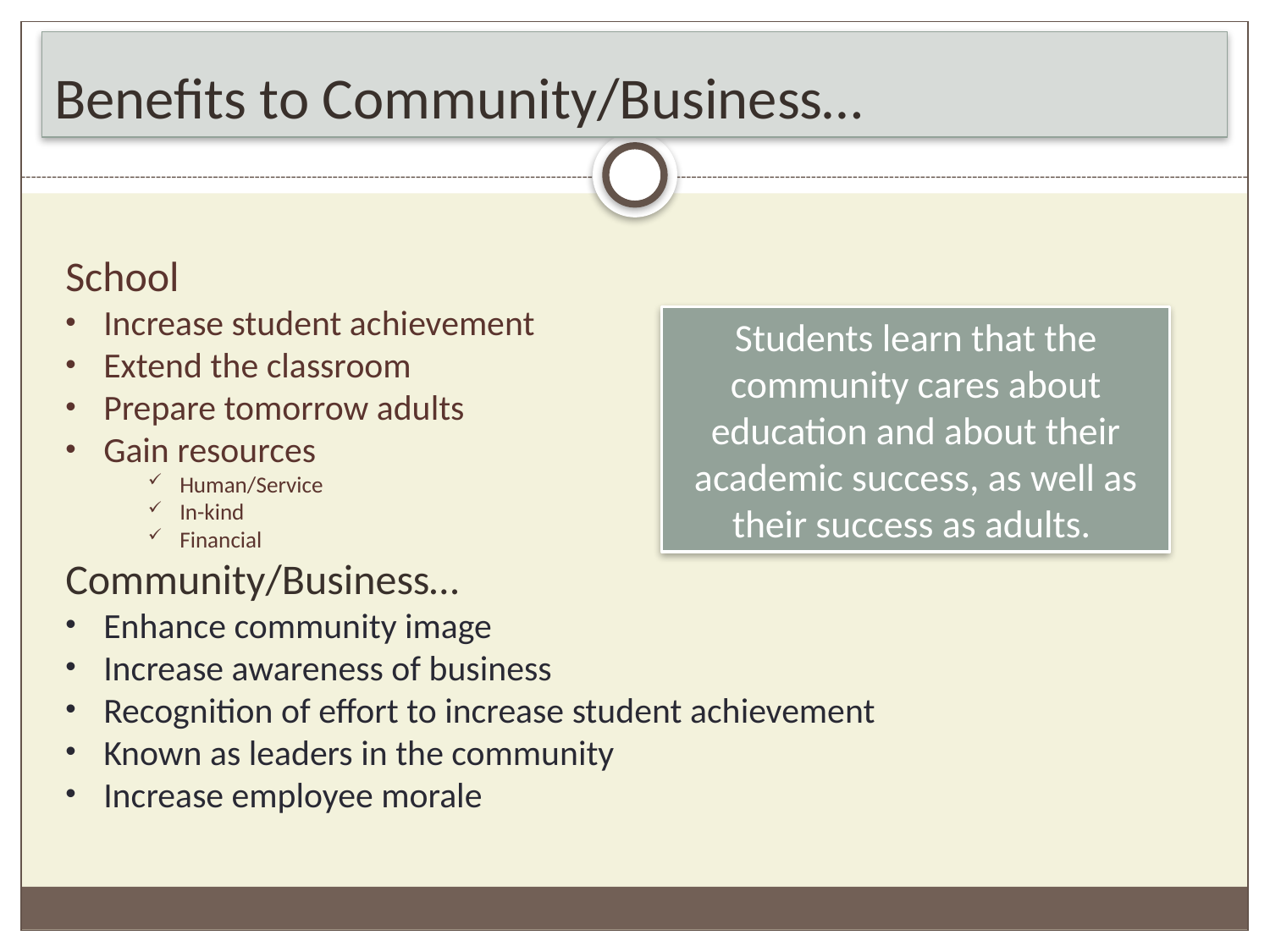

# Benefits to Community/Business…
School
Increase student achievement
Extend the classroom
Prepare tomorrow adults
Gain resources
Human/Service
In-kind
Financial
Community/Business…
Enhance community image
Increase awareness of business
Recognition of effort to increase student achievement
Known as leaders in the community
Increase employee morale

Students learn that the community cares about education and about their academic success, as well as their success as adults.